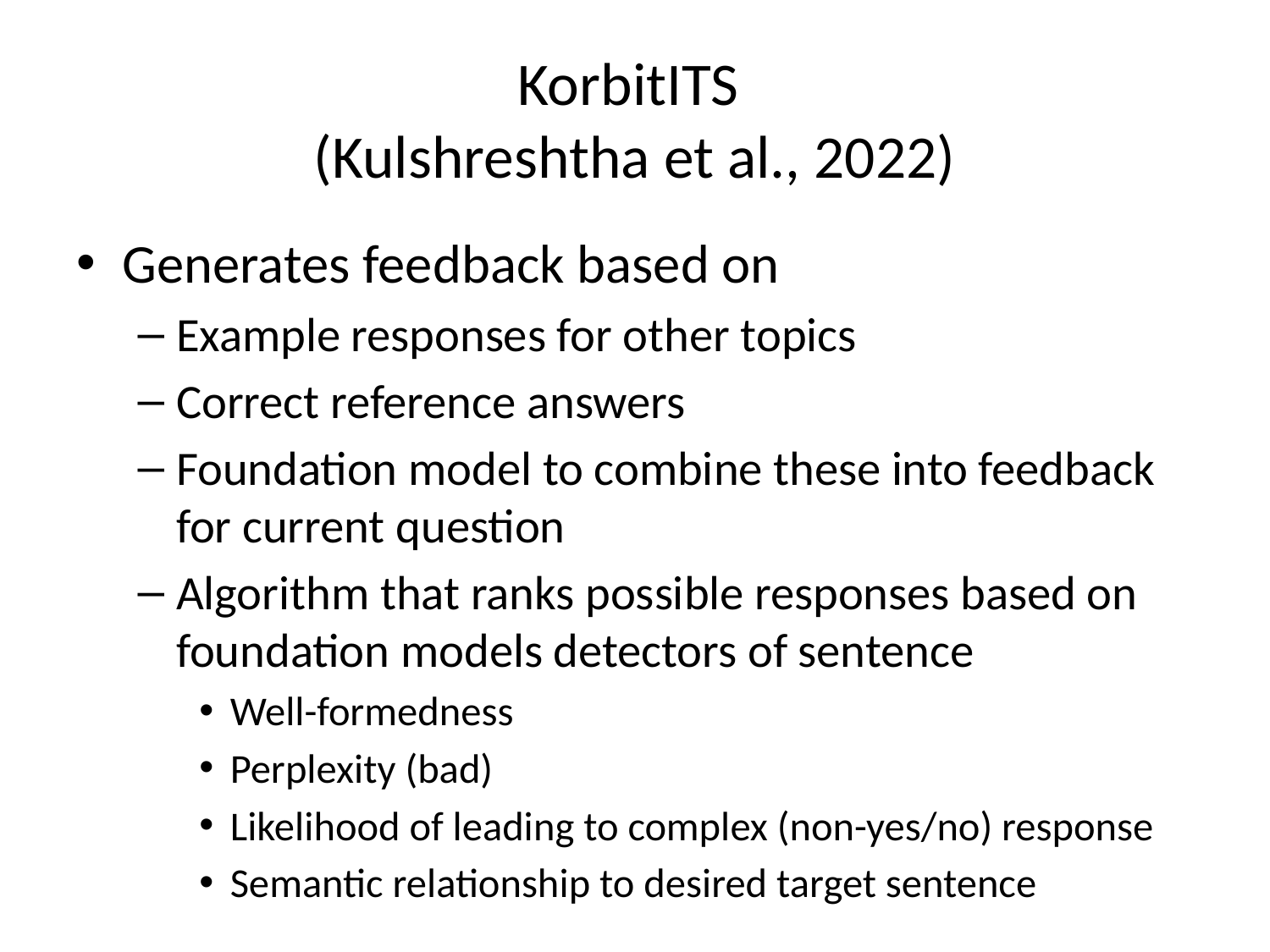

# KorbitITS (Kulshreshtha et al., 2022)
Generates feedback based on
Example responses for other topics
Correct reference answers
Foundation model to combine these into feedback for current question
Algorithm that ranks possible responses based on foundation models detectors of sentence
Well-formedness
Perplexity (bad)
Likelihood of leading to complex (non-yes/no) response
Semantic relationship to desired target sentence